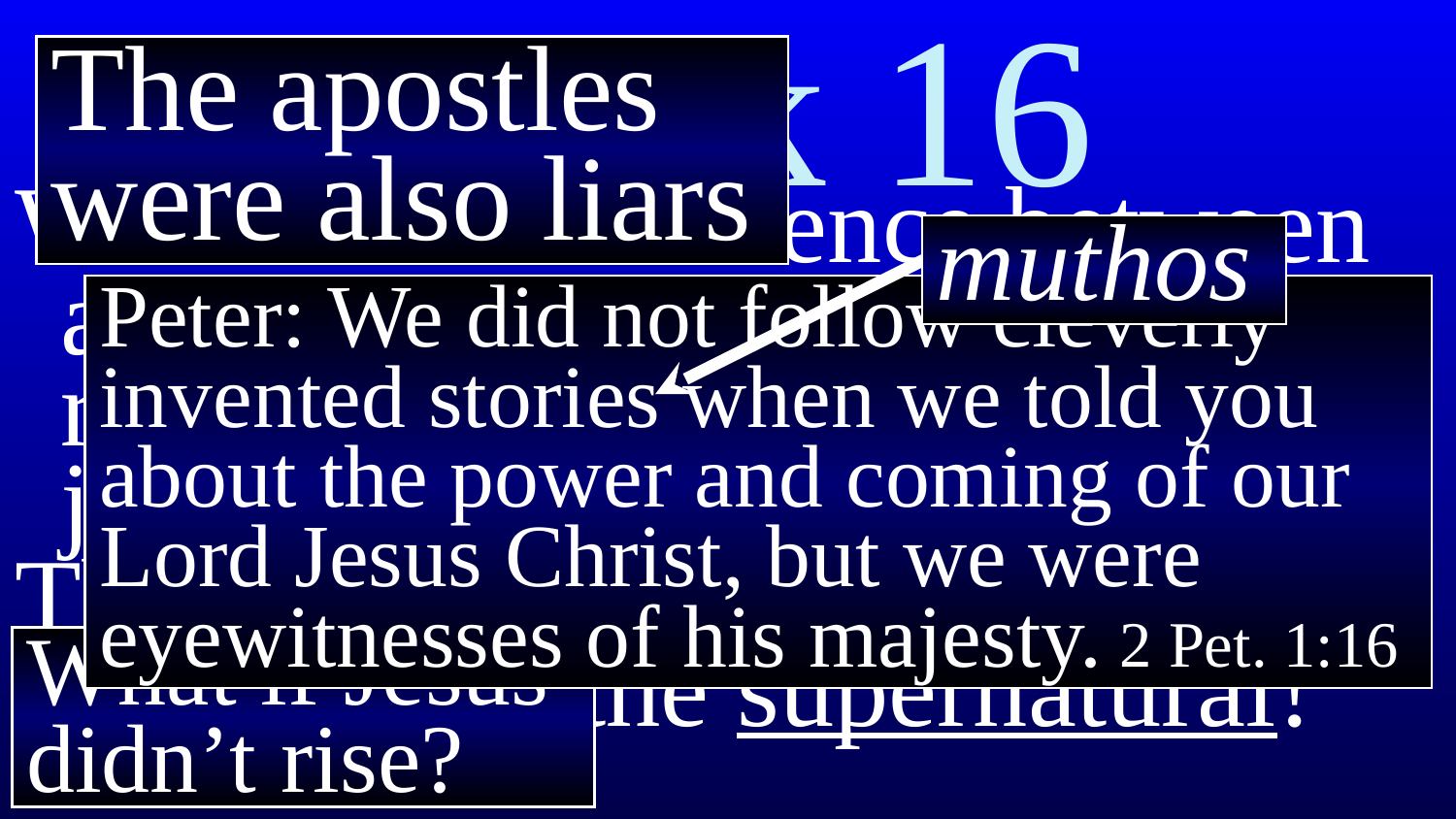

# Mark 16
The apostles were also liars
What is the difference between a man being crucified and rising from the dead, versus just being crucified?
The difference between the natural and the supernatural!
muthos

Peter: We did not follow cleverly invented stories when we told you about the power and coming of our Lord Jesus Christ, but we were eyewitnesses of his majesty. 2 Pet. 1:16
What if Jesus didn’t rise?